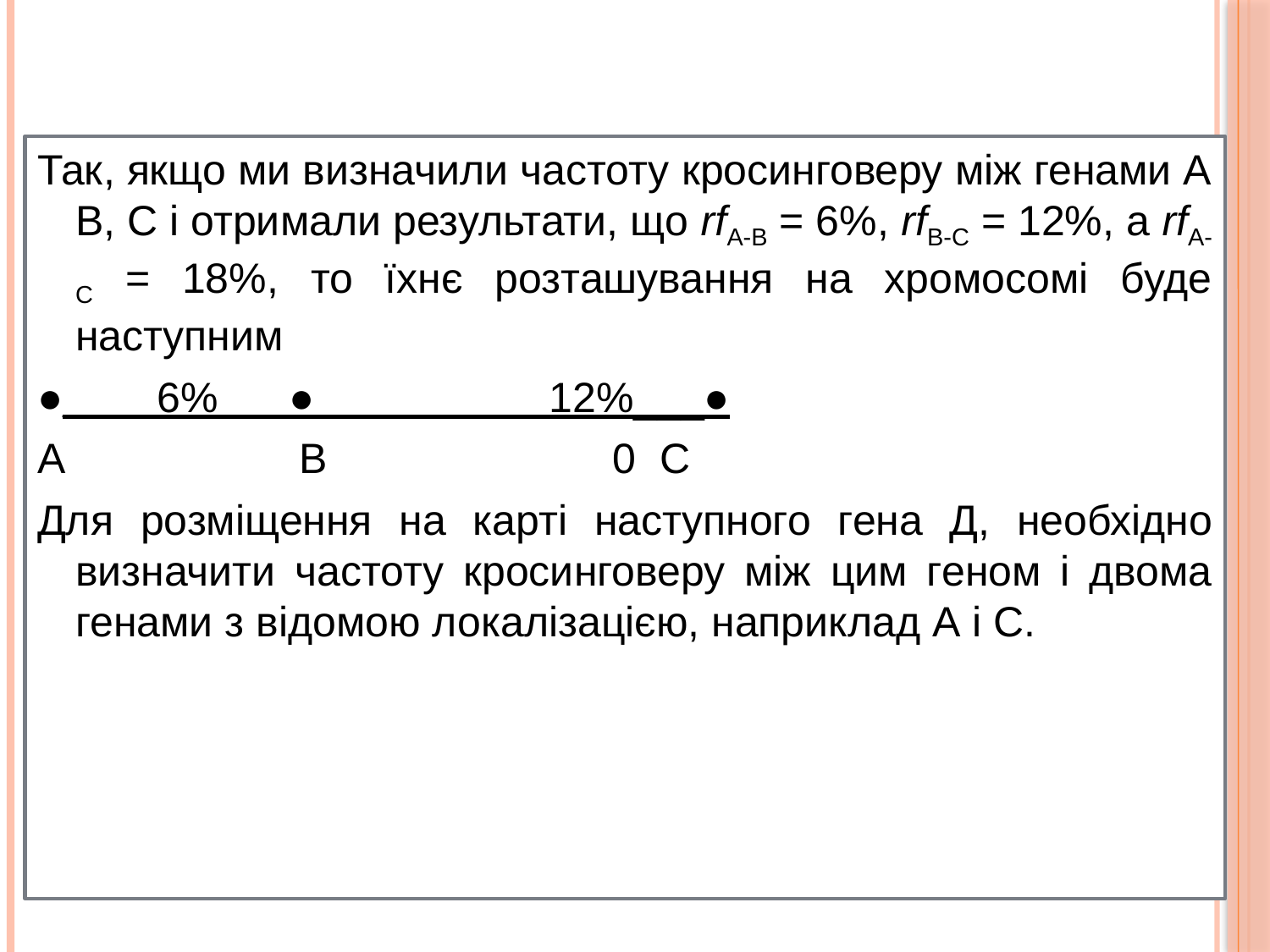

Так, якщо ми визначили частоту кросинговеру між генами А В, С і отримали результати, що rfА-В = 6%, rfВ-С = 12%, а rfА-С = 18%, то їхнє розташування на хромосомі буде наступним
●____6%___●__________12%___●
А	                   В	                        0  С
Для розміщення на карті наступного гена Д, необхідно визначити частоту кросинговеру між цим геном і двома генами з відомою локалізацією, наприклад А і С.